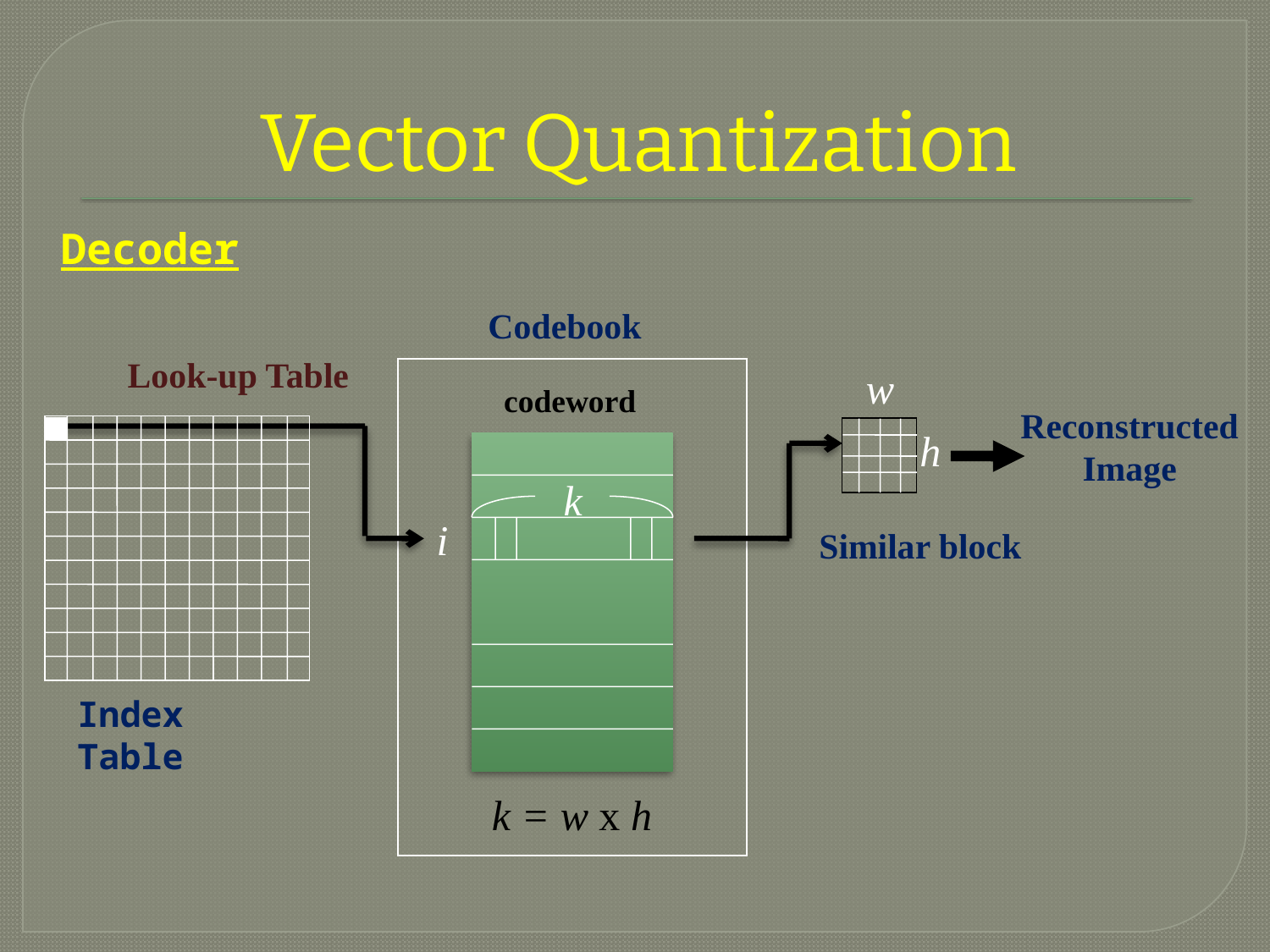

# Vector Quantization

Decoder
Codebook
Look-up Table
w

k

k = w x h
codeword
Reconstructed Image

h

i
Similar block

Index Table